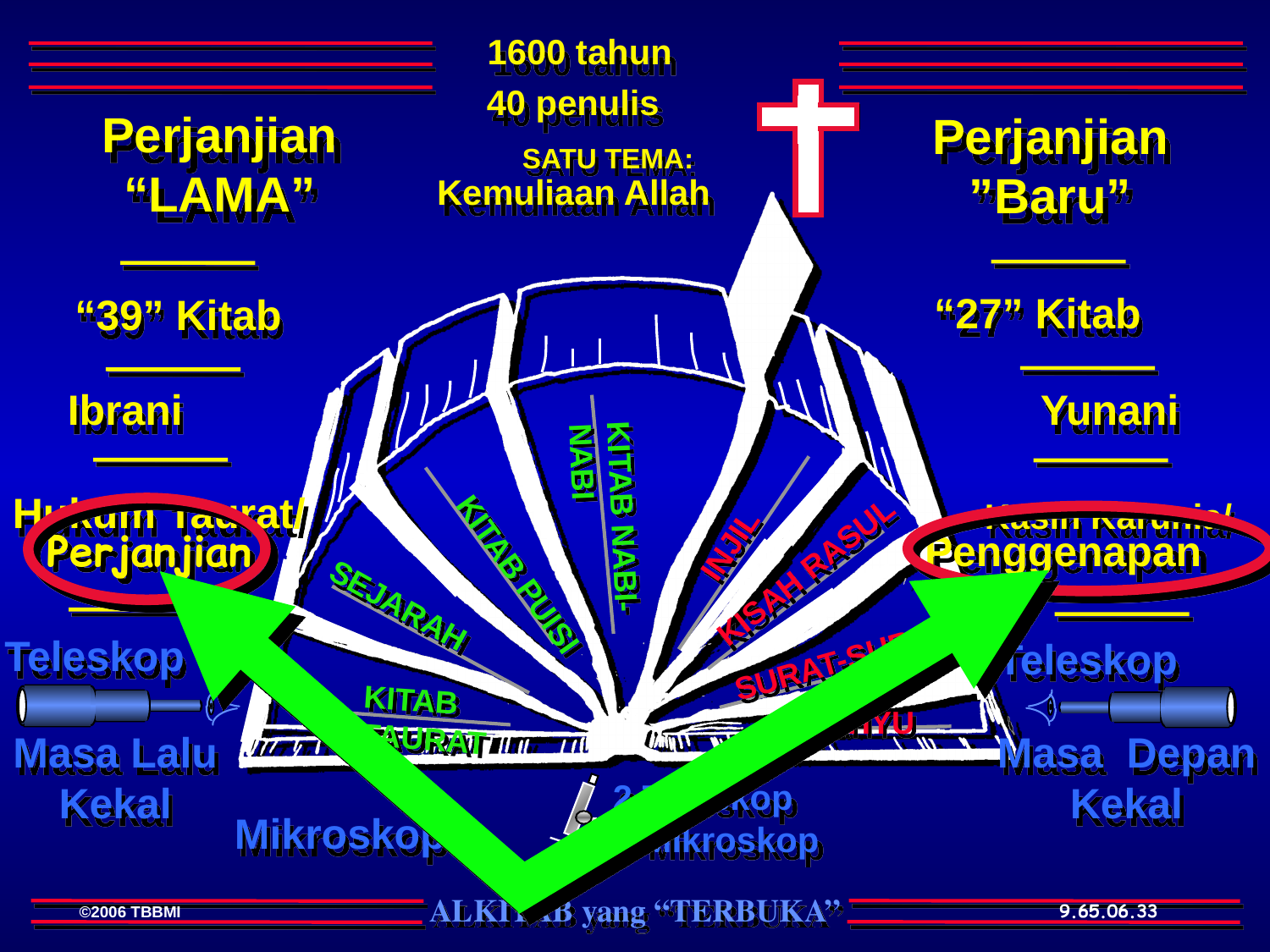

1600 tahun

40 penulis

 Perjanjian
“LAMA”
Perjanjian
”Baru”

SATU TEMA:

Kemuliaan Allah

  “27” Kitab
“39” Kitab

INJIL

KITAB NABI-NABI

KISAH RASUL
 KITAB PUISI
              SEJARAH

SURAT-SURAT

KITAB TAURAT
WAHYU

Ibrani
Yunani

Hukum Taurat/
Kasih Karunia/

Perjanjian
Penggenapan

Teleskop
Teleskop

Masa Lalu Kekal
Masa  Depan Kekal
2 Teleskop
1 Mikroskop
Mikroskop

33